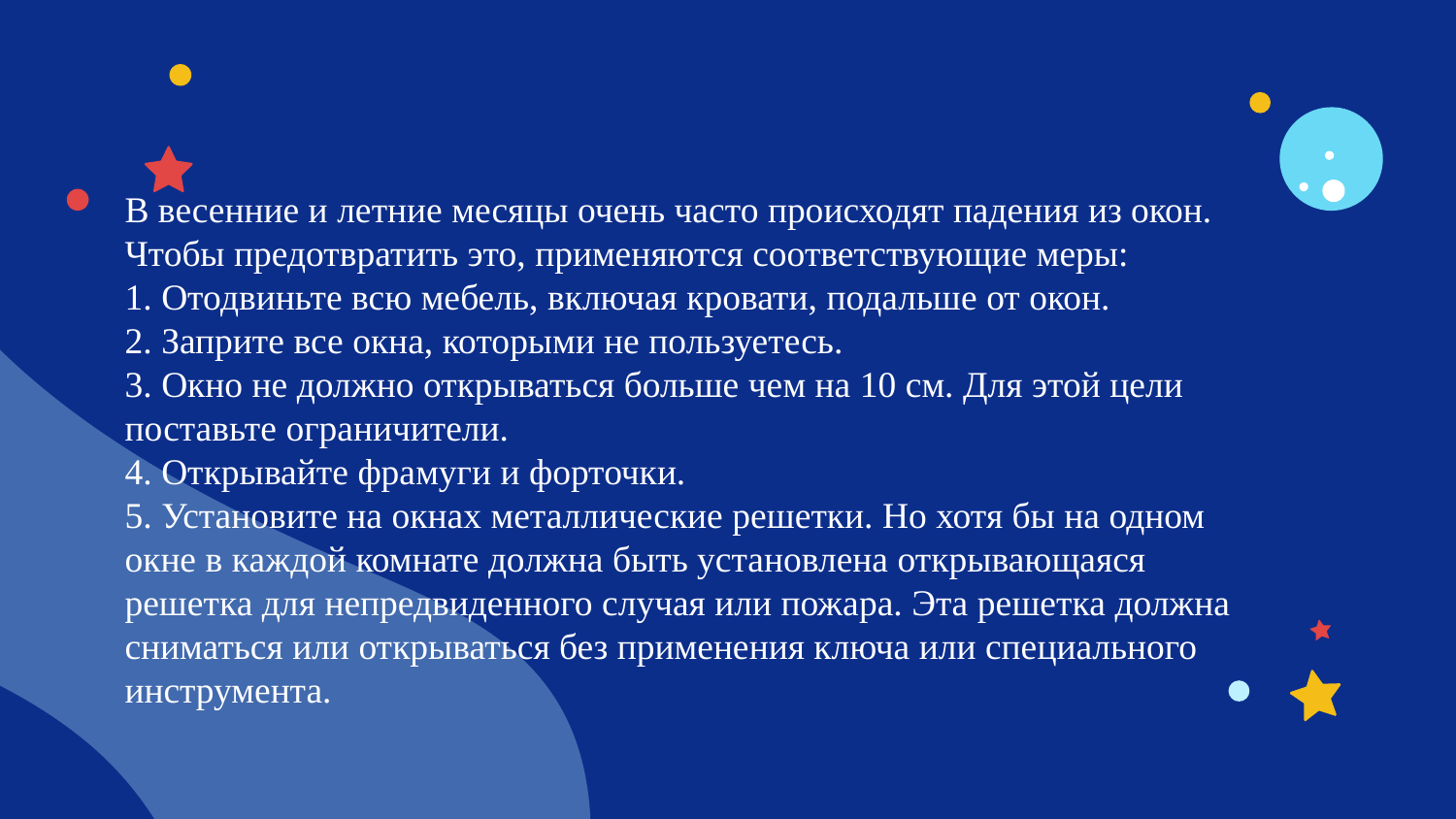

# В весенние и летние месяцы очень часто происходят падения из окон. Чтобы предотвратить это, применяются соответствующие меры: 1. Отодвиньте всю мебель, включая кровати, подальше от окон. 2. Заприте все окна, которыми не пользуетесь. 3. Окно не должно открываться больше чем на 10 см. Для этой цели поставьте ограничители. 4. Открывайте фрамуги и форточки. 5. Установите на окнах металлические решетки. Но хотя бы на одном окне в каждой комнате должна быть установлена открывающаяся решетка для непредвиденного случая или пожара. Эта решетка должна сниматься или открываться без применения ключа или специального инструмента.